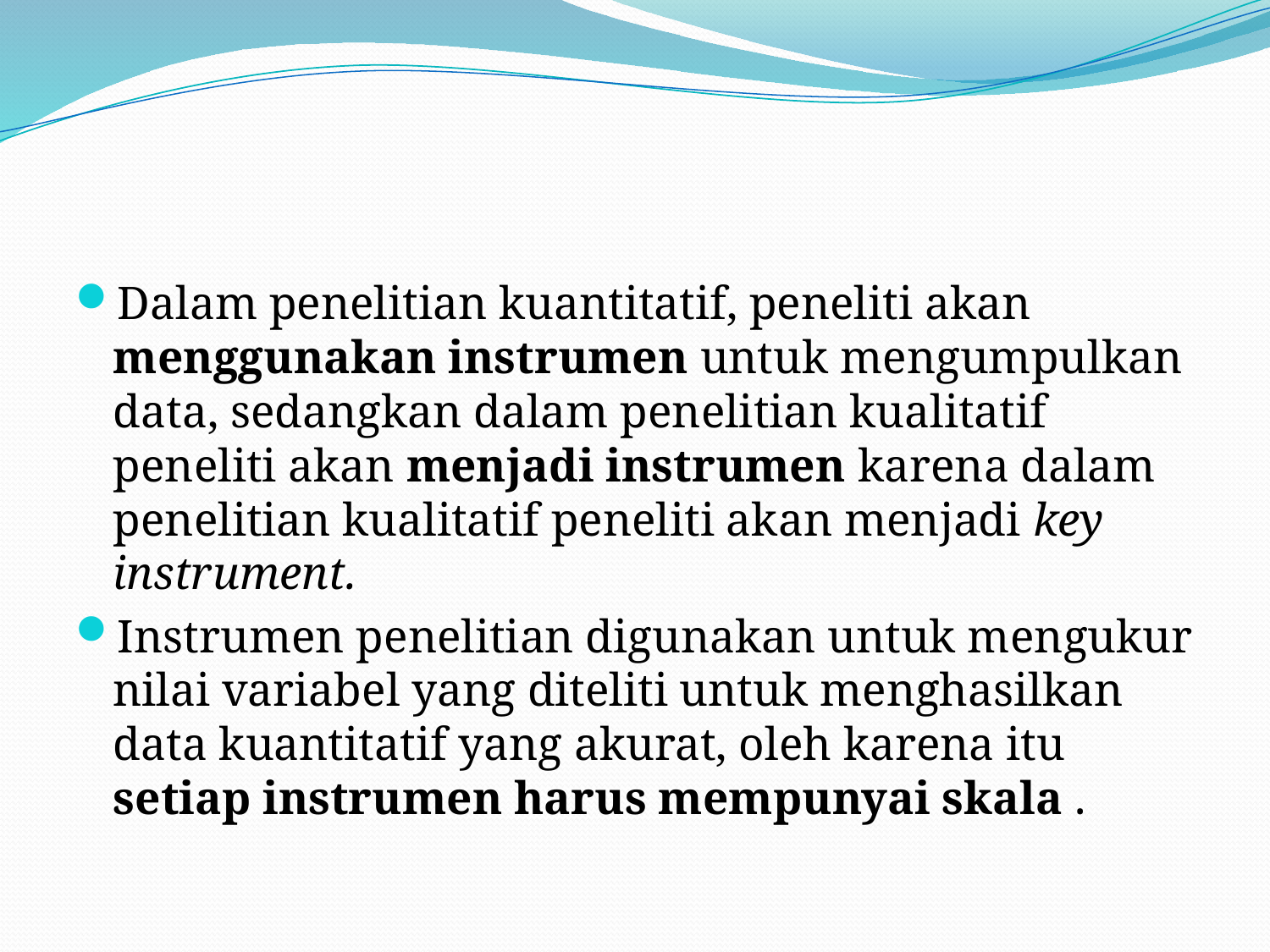

#
Dalam penelitian kuantitatif, peneliti akan menggunakan instrumen untuk mengumpulkan data, sedangkan dalam penelitian kualitatif peneliti akan menjadi instrumen karena dalam penelitian kualitatif peneliti akan menjadi key instrument.
Instrumen penelitian digunakan untuk mengukur nilai variabel yang diteliti untuk menghasilkan data kuantitatif yang akurat, oleh karena itu setiap instrumen harus mempunyai skala .